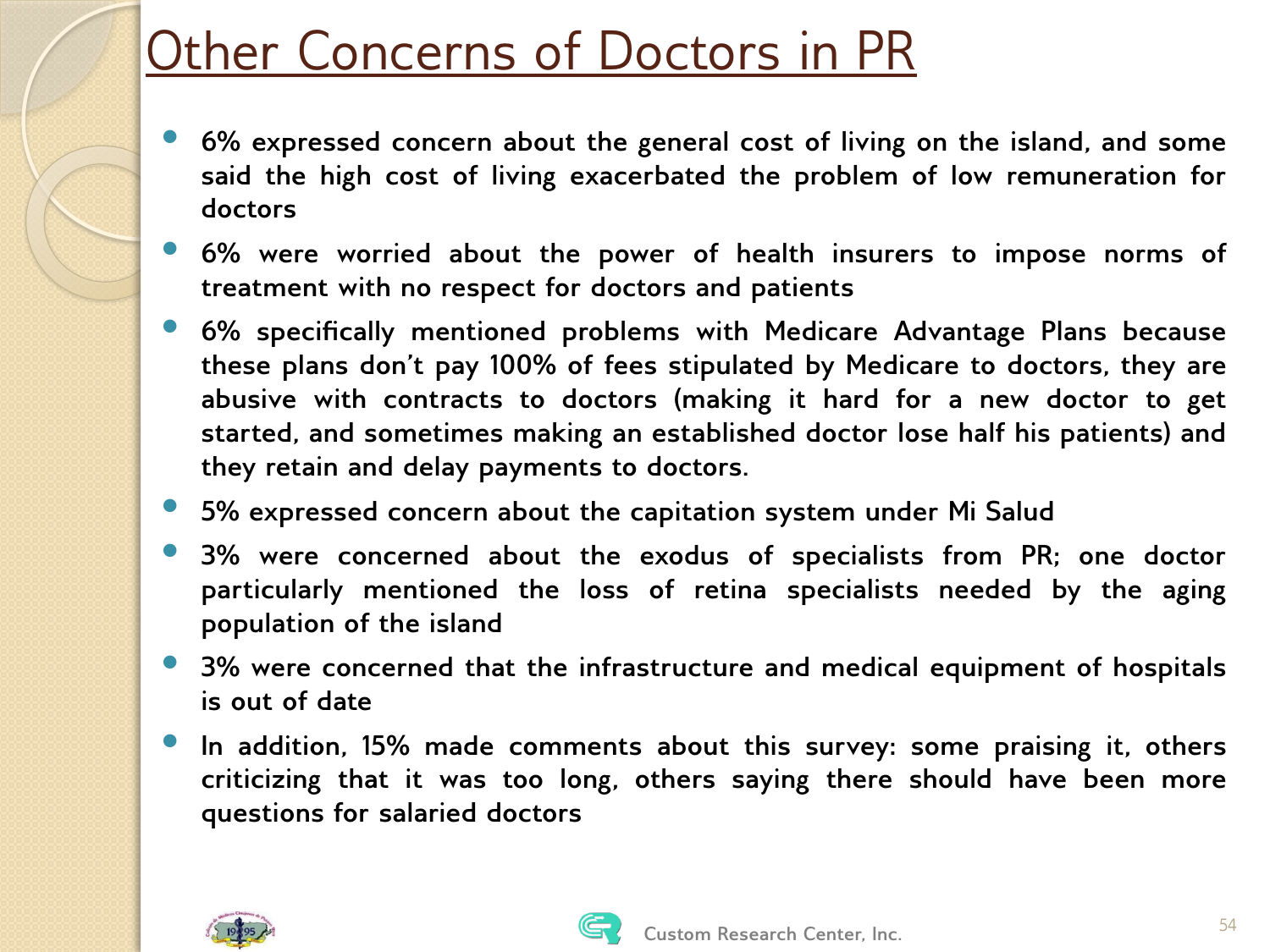

# Other Concerns of Doctors in PR
6% expressed concern about the general cost of living on the island, and some said the high cost of living exacerbated the problem of low remuneration for doctors
6% were worried about the power of health insurers to impose norms of treatment with no respect for doctors and patients
6% specifically mentioned problems with Medicare Advantage Plans because these plans don’t pay 100% of fees stipulated by Medicare to doctors, they are abusive with contracts to doctors (making it hard for a new doctor to get started, and sometimes making an established doctor lose half his patients) and they retain and delay payments to doctors.
5% expressed concern about the capitation system under Mi Salud
3% were concerned about the exodus of specialists from PR; one doctor particularly mentioned the loss of retina specialists needed by the aging population of the island
3% were concerned that the infrastructure and medical equipment of hospitals is out of date
In addition, 15% made comments about this survey: some praising it, others criticizing that it was too long, others saying there should have been more questions for salaried doctors
54